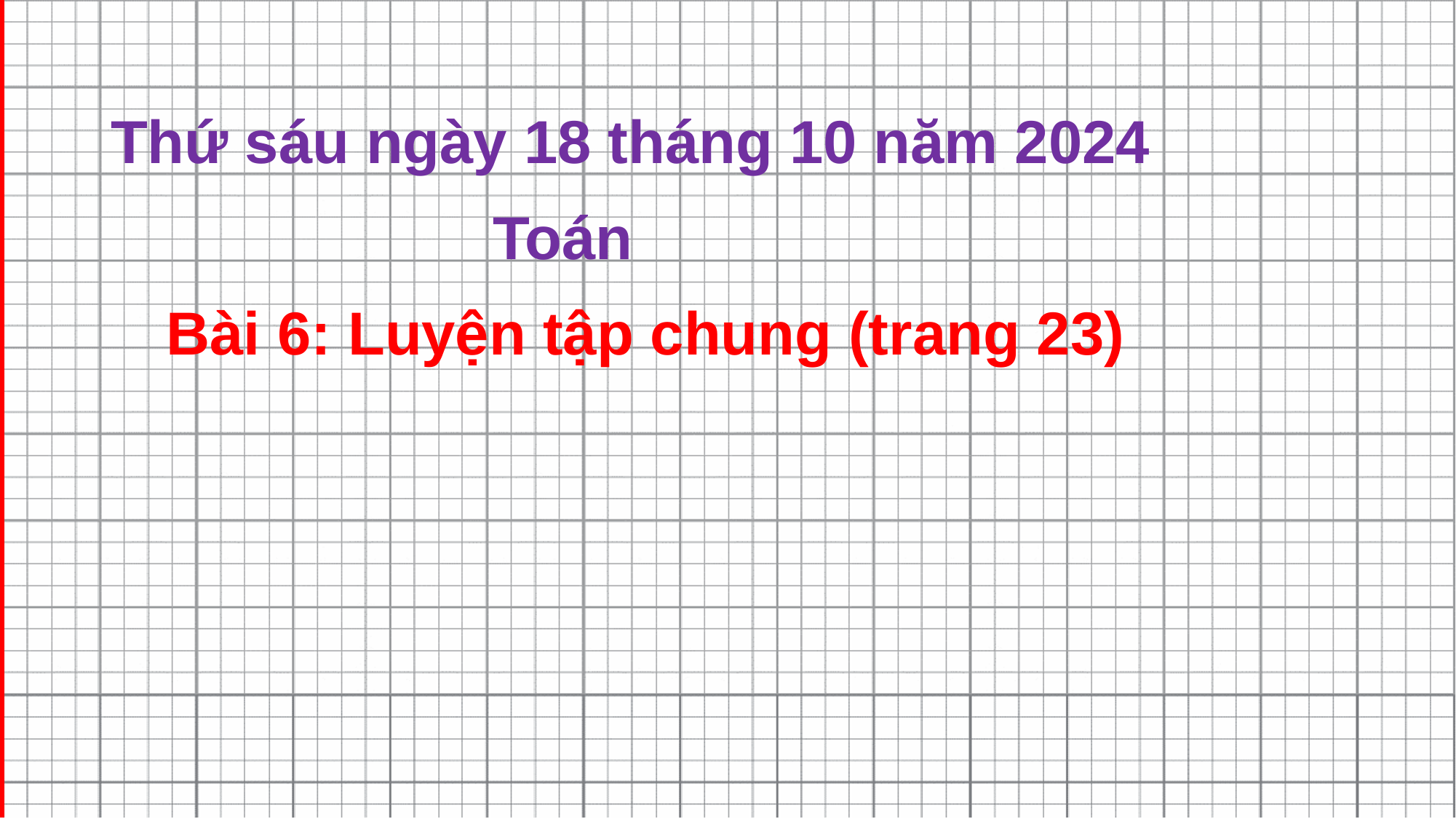

Thứ sáu ngày 18 tháng 10 năm 2024
Toán
Bài 6: Luyện tập chung (trang 23)